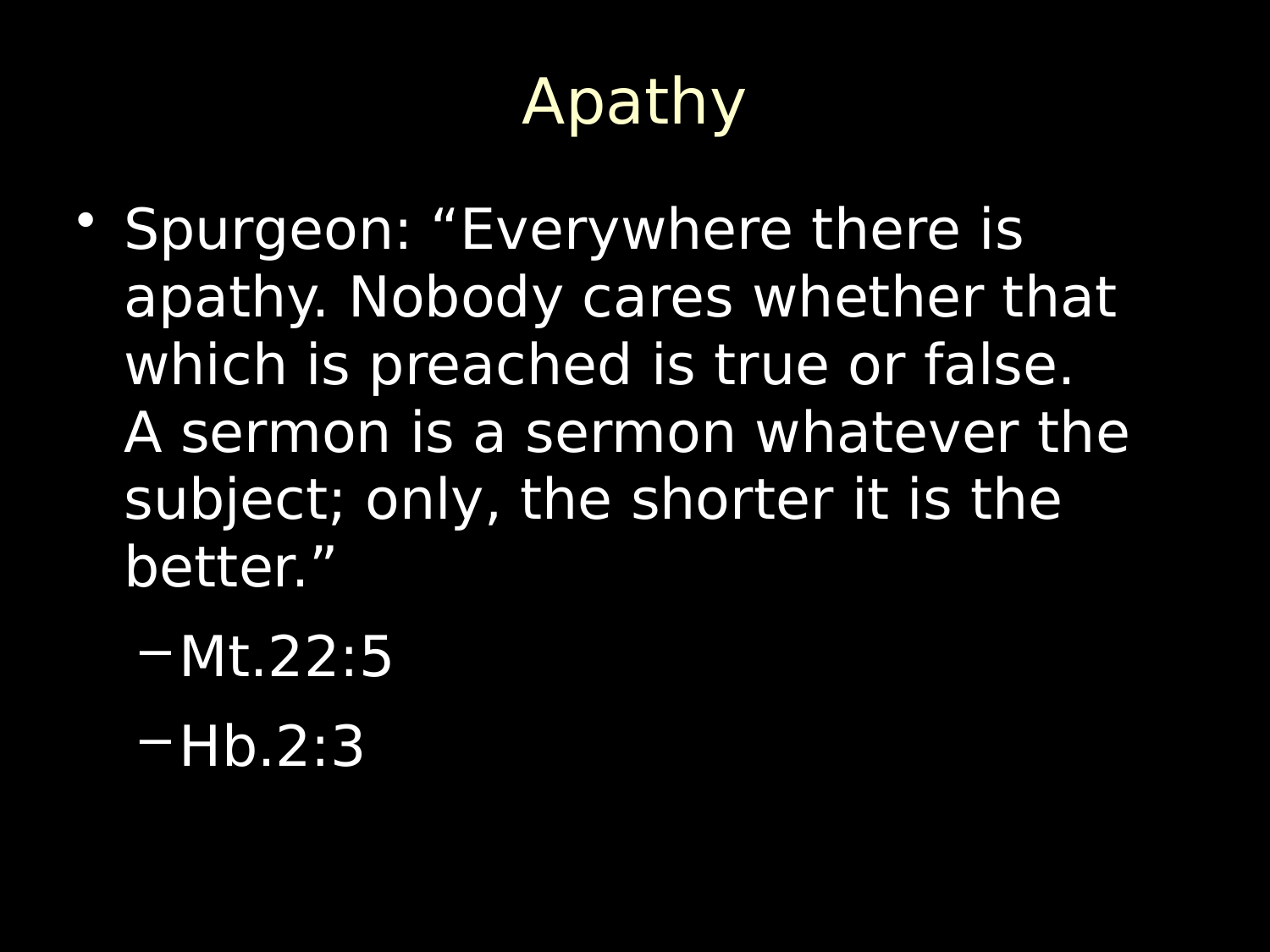

# Apathy
Spurgeon: “Everywhere there is apathy. Nobody cares whether that which is preached is true or false.
A sermon is a sermon whatever the subject; only, the shorter it is the better.”
Mt.22:5
Hb.2:3